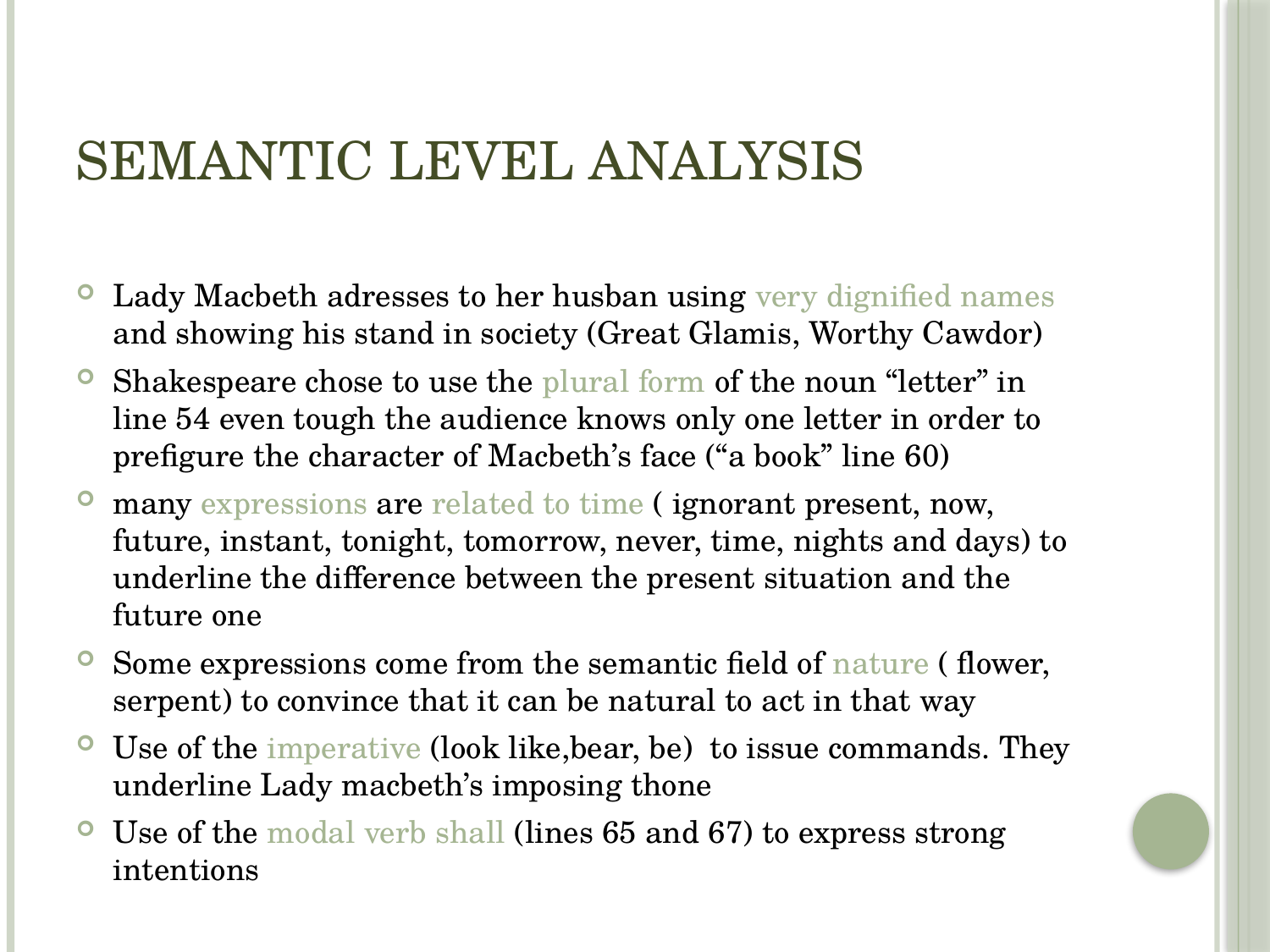

# Semantic level analysis

Lady Macbeth adresses to her husban using very dignified names and showing his stand in society (Great Glamis, Worthy Cawdor)
Shakespeare chose to use the plural form of the noun “letter” in line 54 even tough the audience knows only one letter in order to prefigure the character of Macbeth’s face (“a book” line 60)
many expressions are related to time ( ignorant present, now, future, instant, tonight, tomorrow, never, time, nights and days) to underline the difference between the present situation and the future one
Some expressions come from the semantic field of nature ( flower, serpent) to convince that it can be natural to act in that way
Use of the imperative (look like,bear, be)  to issue commands. They underline Lady macbeth’s imposing thone
Use of the modal verb shall (lines 65 and 67) to express strong intentions